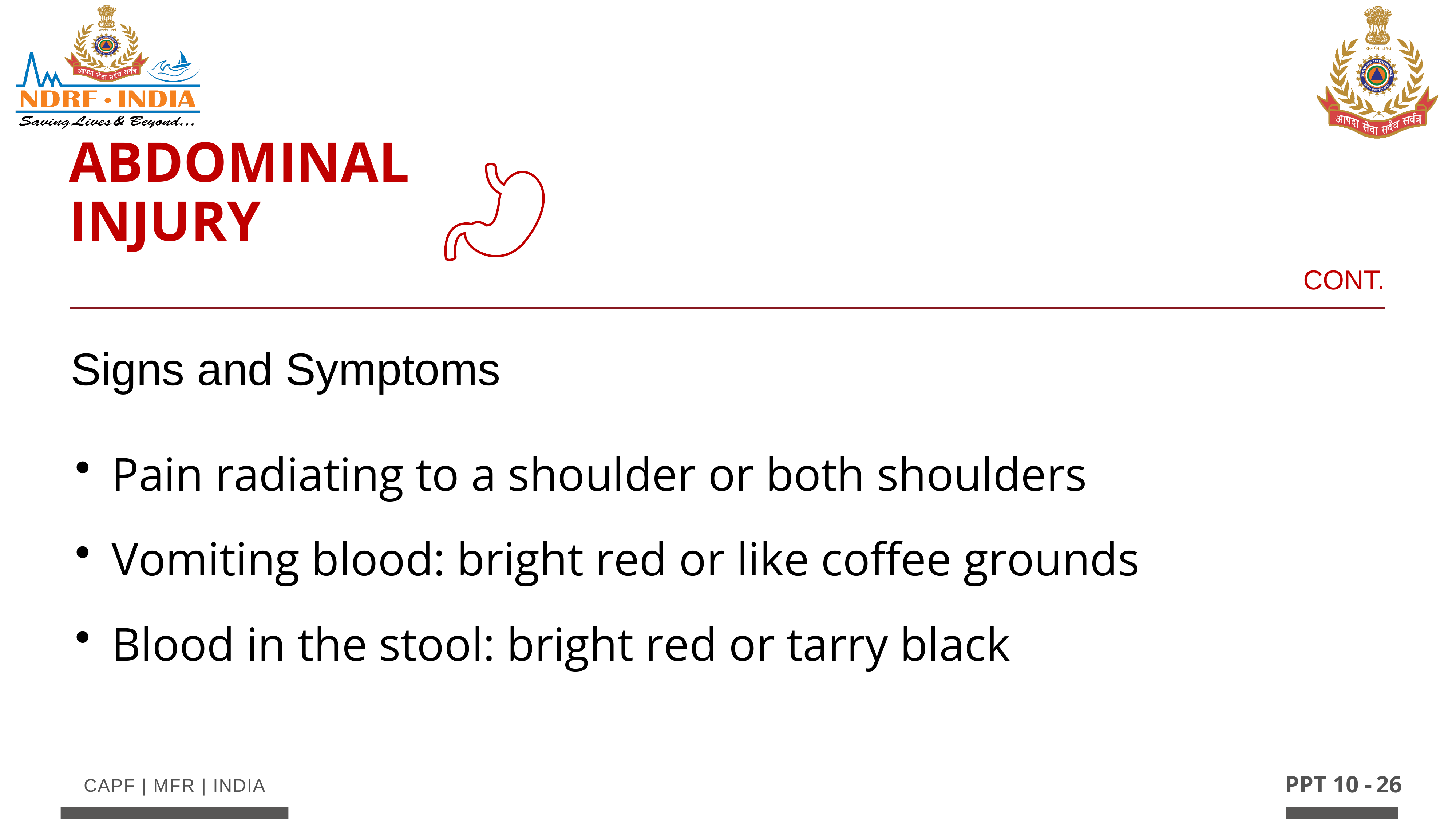

Abdominal Injury

Cont.

Signs and Symptoms
Pain radiating to a shoulder or both shoulders
Vomiting blood: bright red or like coffee grounds
Blood in the stool: bright red or tarry black